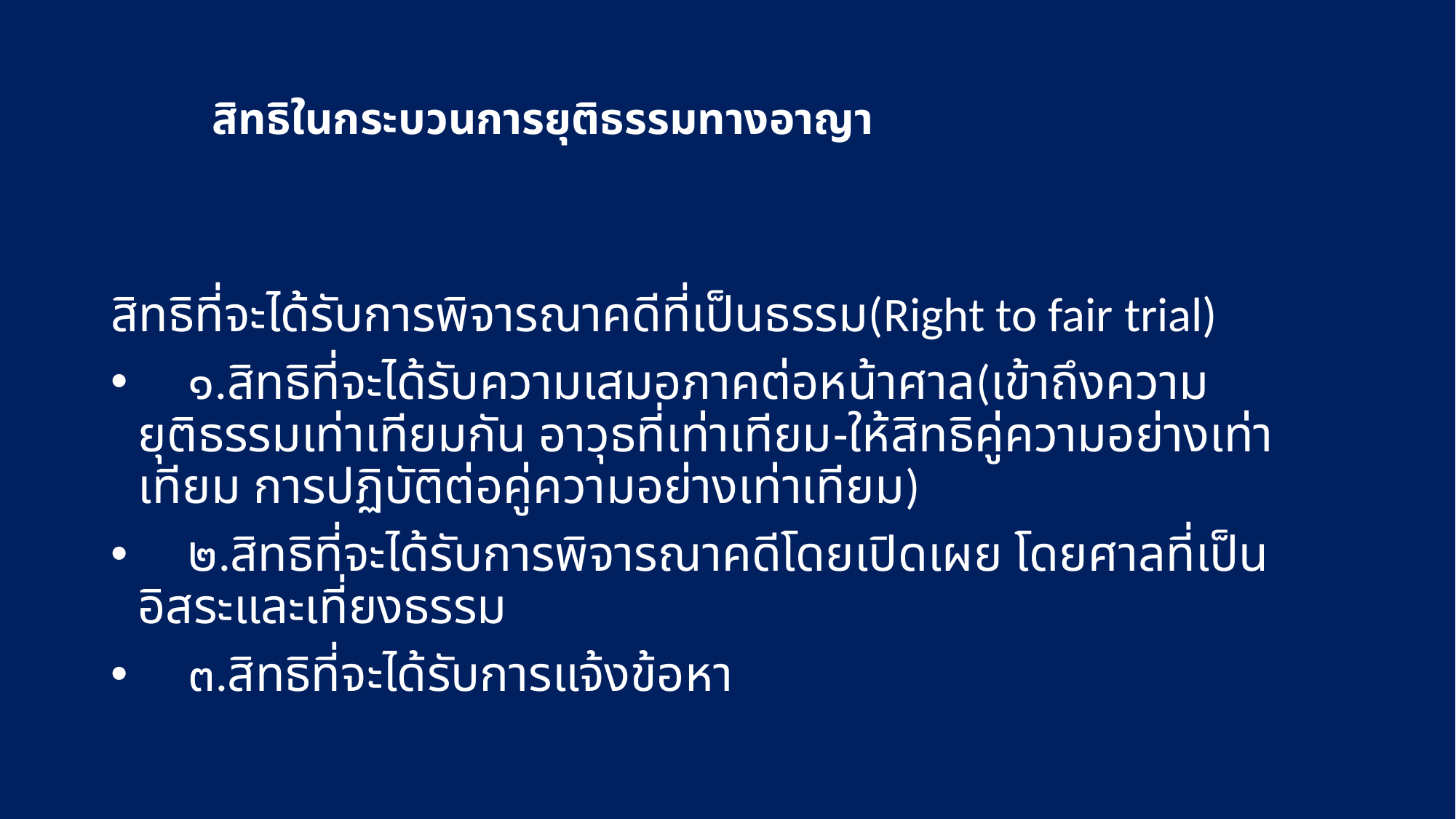

# สิทธิในกระบวนการยุติธรรมทางอาญา

สิทธิที่จะได้รับการพิจารณาคดีที่เป็นธรรม(Right to fair trial)
    ๑.สิทธิที่จะได้รับความเสมอภาคต่อหน้าศาล(เข้าถึงความยุติธรรมเท่าเทียมกัน อาวุธที่เท่าเทียม-ให้สิทธิคู่ความอย่างเท่าเทียม การปฏิบัติต่อคู่ความอย่างเท่าเทียม)
    ๒.สิทธิที่จะได้รับการพิจารณาคดีโดยเปิดเผย โดยศาลที่เป็นอิสระและเที่ยงธรรม
    ๓.สิทธิที่จะได้รับการแจ้งข้อหา